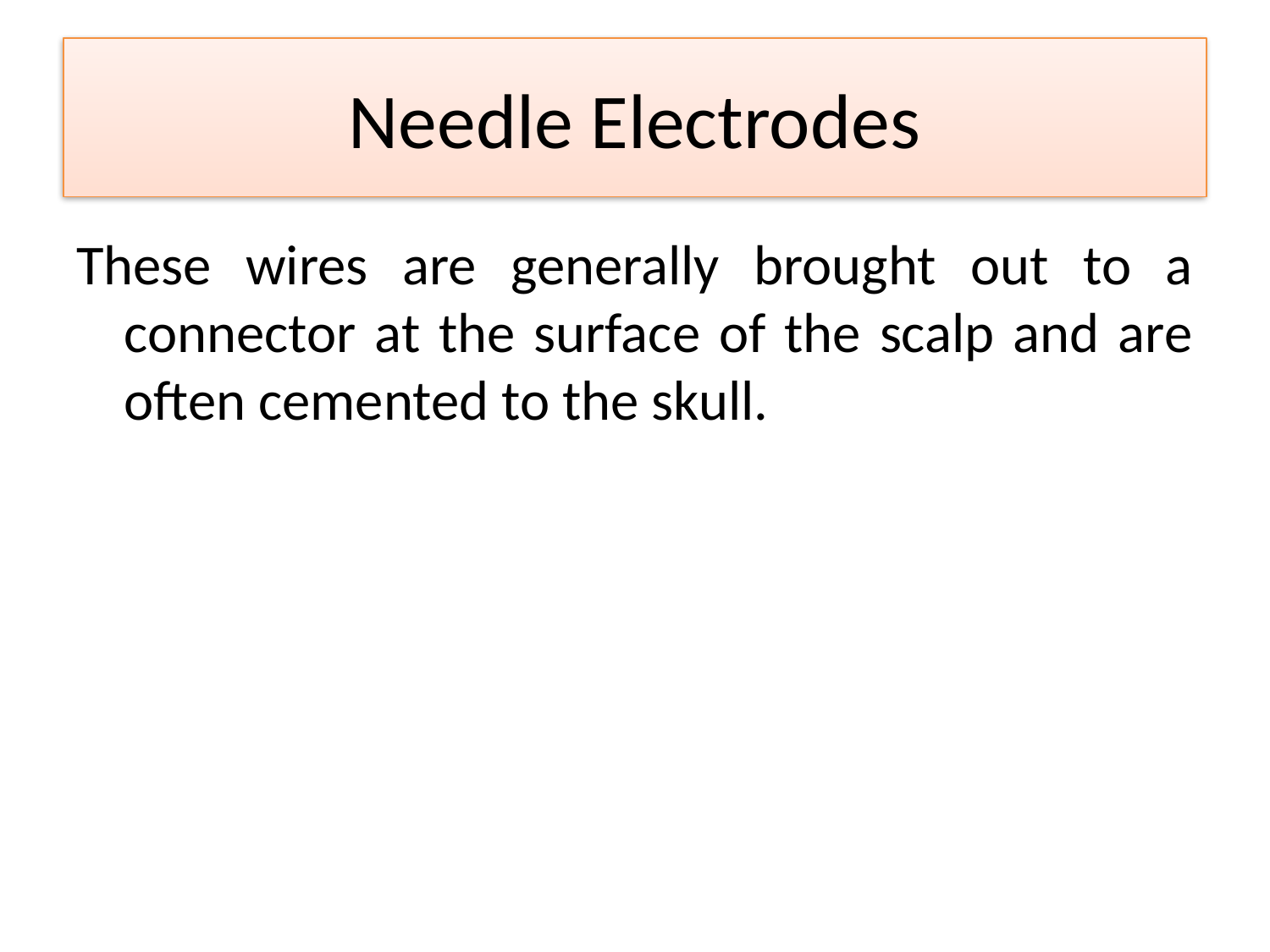

# Needle Electrodes
These wires are generally brought out to a connector at the surface of the scalp and are often cemented to the skull.